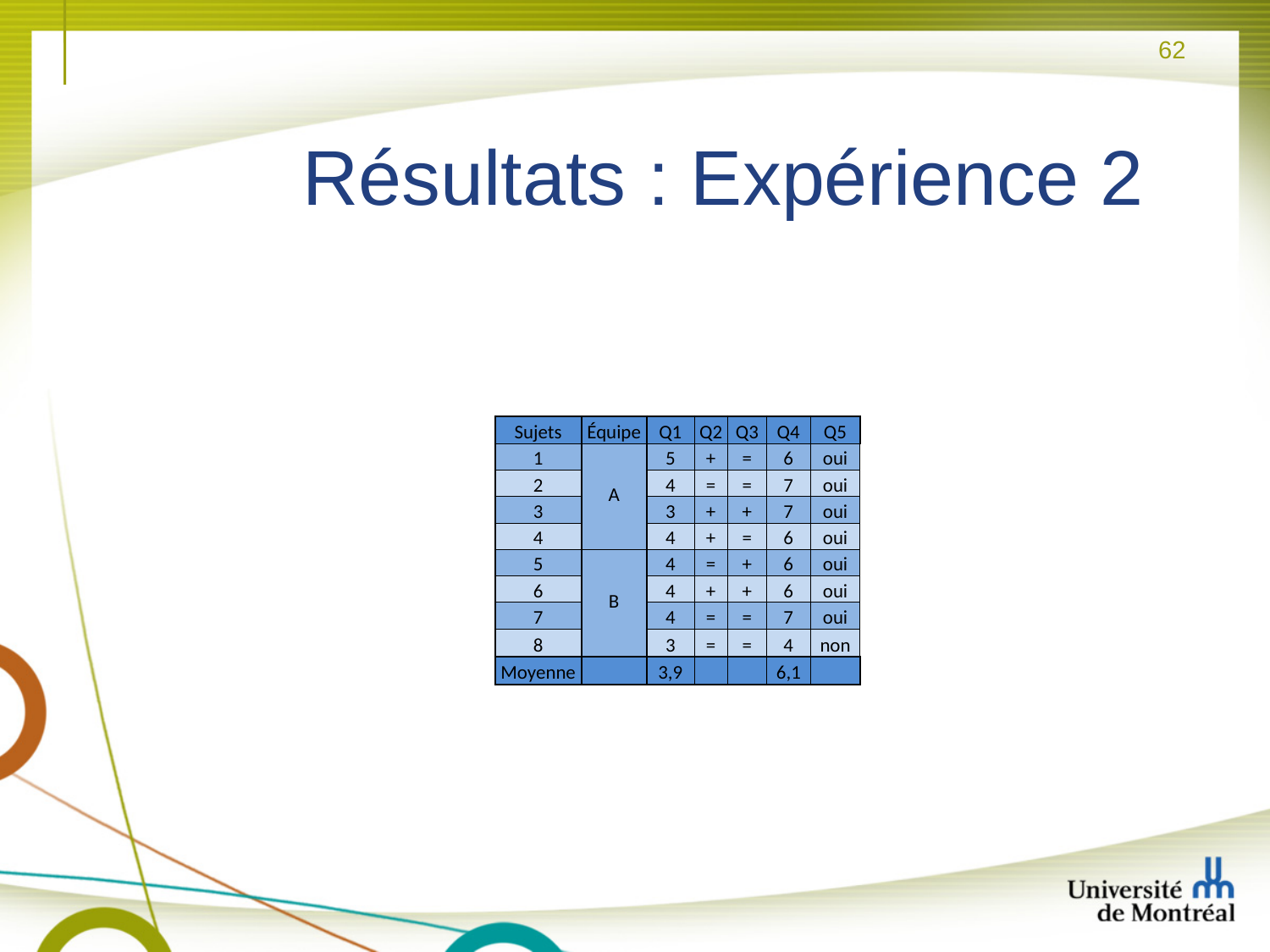

# Résultats : Expérience 2

| Sujets | Équipe | Q1 | Q2 | Q3 | Q4 | Q5 |
| --- | --- | --- | --- | --- | --- | --- |
| 1 | A | 5 | + | = | 6 | oui |
| 2 |  | 4 | = | = | 7 | oui |
| 3 |  | 3 | + | + | 7 | oui |
| 4 |  | 4 | + | = | 6 | oui |
| 5 | B | 4 | = | + | 6 | oui |
| 6 |  | 4 | + | + | 6 | oui |
| 7 |  | 4 | = | = | 7 | oui |
| 8 |  | 3 | = | = | 4 | non |
| Moyenne |  | 3,9 |  |  | 6,1 |  |